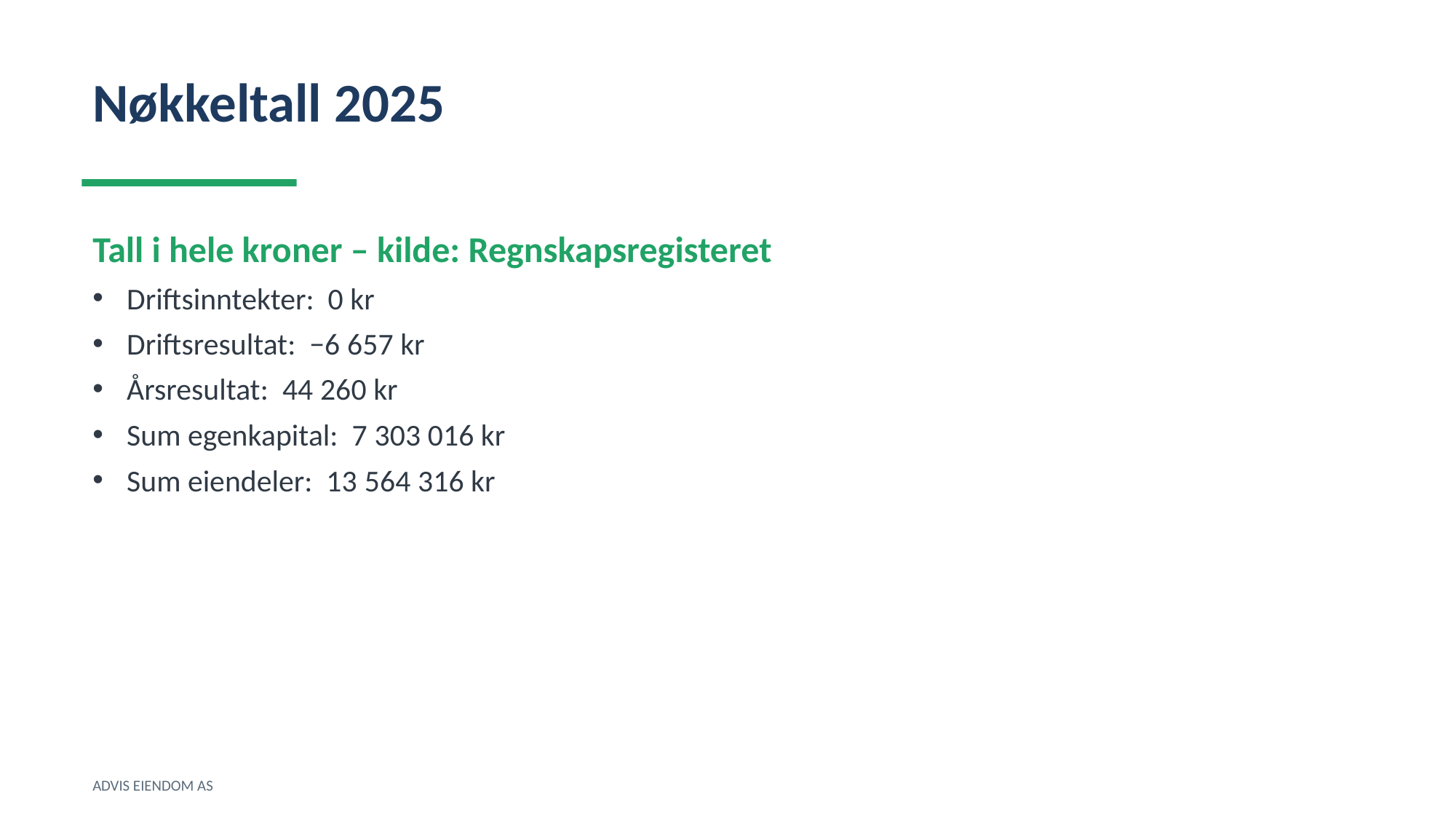

Nøkkeltall 2025

Tall i hele kroner – kilde: Regnskapsregisteret
Driftsinntekter:  0 kr
Driftsresultat:  −6 657 kr
Årsresultat:  44 260 kr
Sum egenkapital:  7 303 016 kr
Sum eiendeler:  13 564 316 kr
ADVIS EIENDOM AS